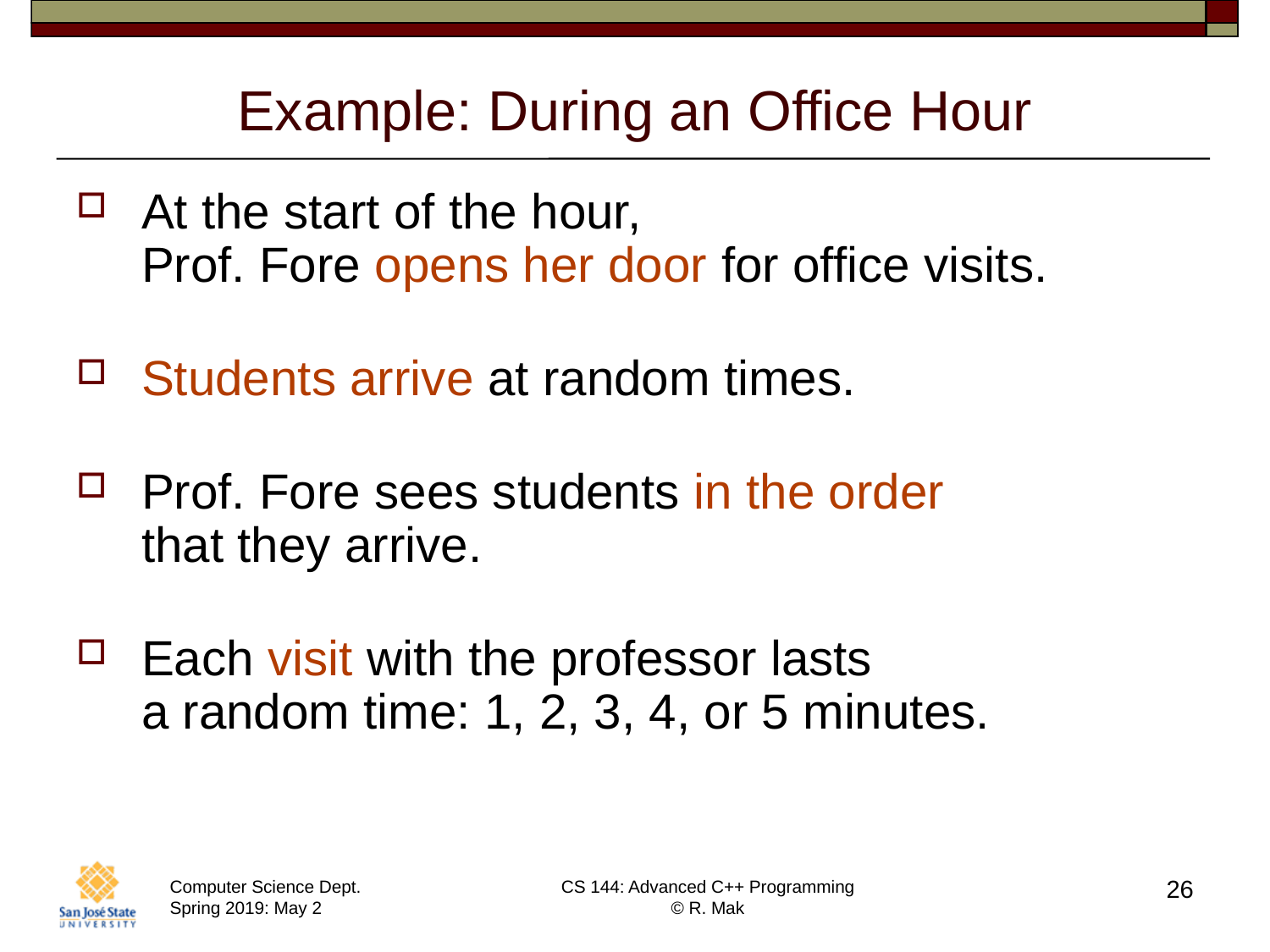

# Example: During an Office Hour
At the start of the hour,
Prof. Fore opens her door for office visits.

Students arrive at random times.

Prof. Fore sees students in the order
that they arrive.

Each visit with the professor lasts
a random time: 1, 2, 3, 4, or 5 minutes.
26